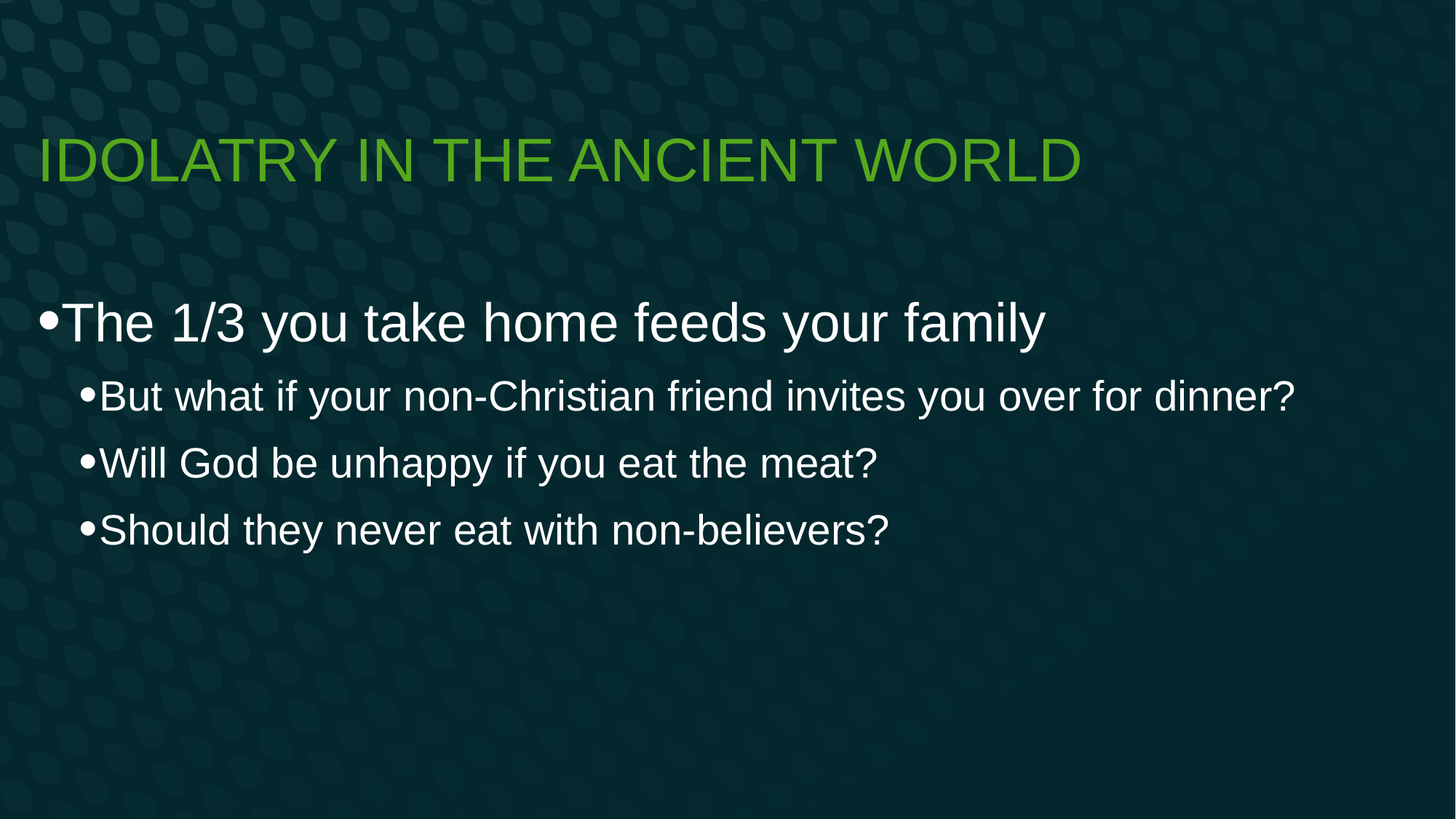

# Idolatry in the ancient world
The 1/3 you take home feeds your family
But what if your non-Christian friend invites you over for dinner?
Will God be unhappy if you eat the meat?
Should they never eat with non-believers?